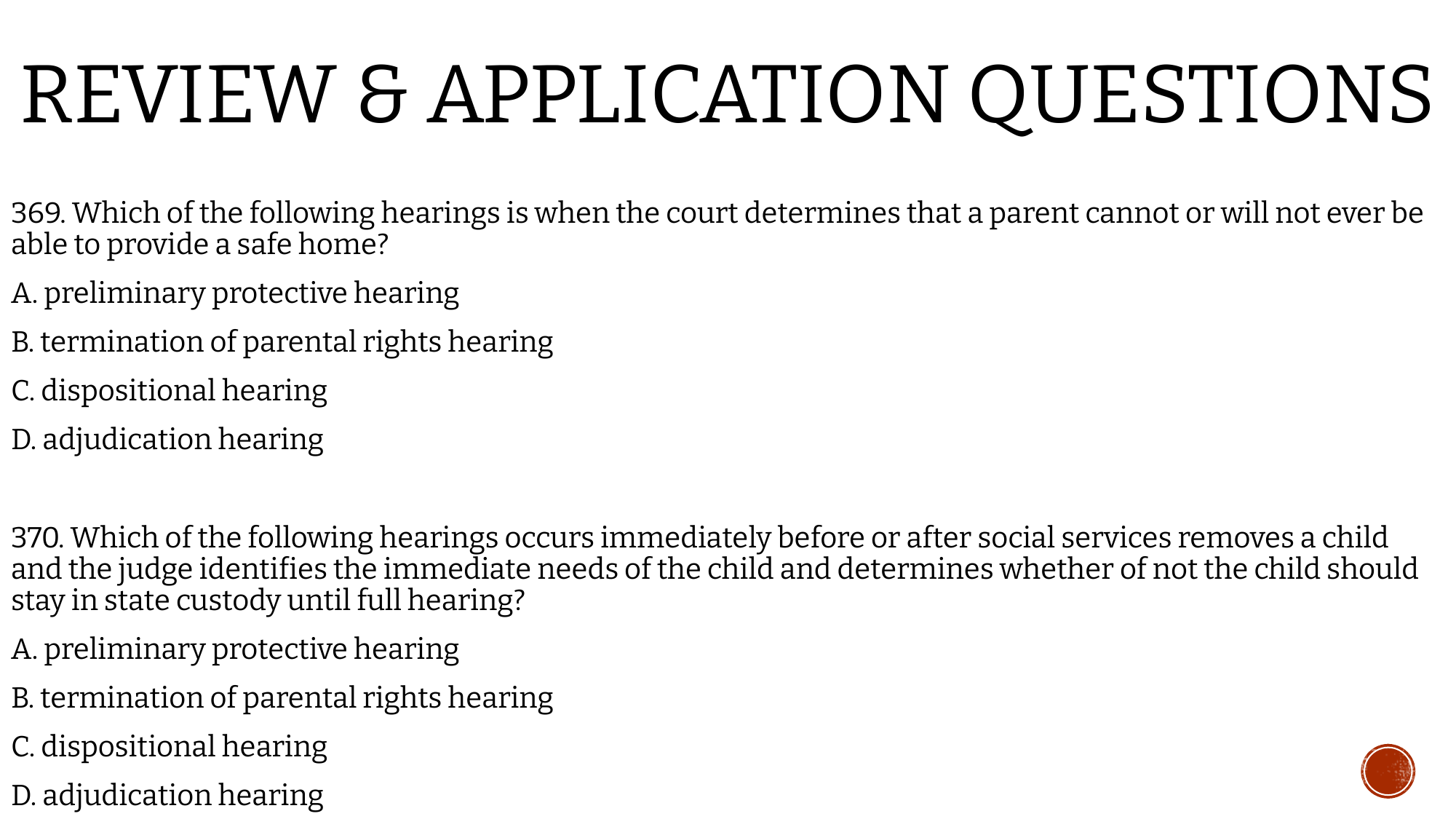

# Review & Application Questions
369. Which of the following hearings is when the court determines that a parent cannot or will not ever be able to provide a safe home?
A. preliminary protective hearing
B. termination of parental rights hearing
C. dispositional hearing
D. adjudication hearing

370. Which of the following hearings occurs immediately before or after social services removes a child and the judge identifies the immediate needs of the child and determines whether of not the child should stay in state custody until full hearing?
A. preliminary protective hearing
B. termination of parental rights hearing
C. dispositional hearing
D. adjudication hearing